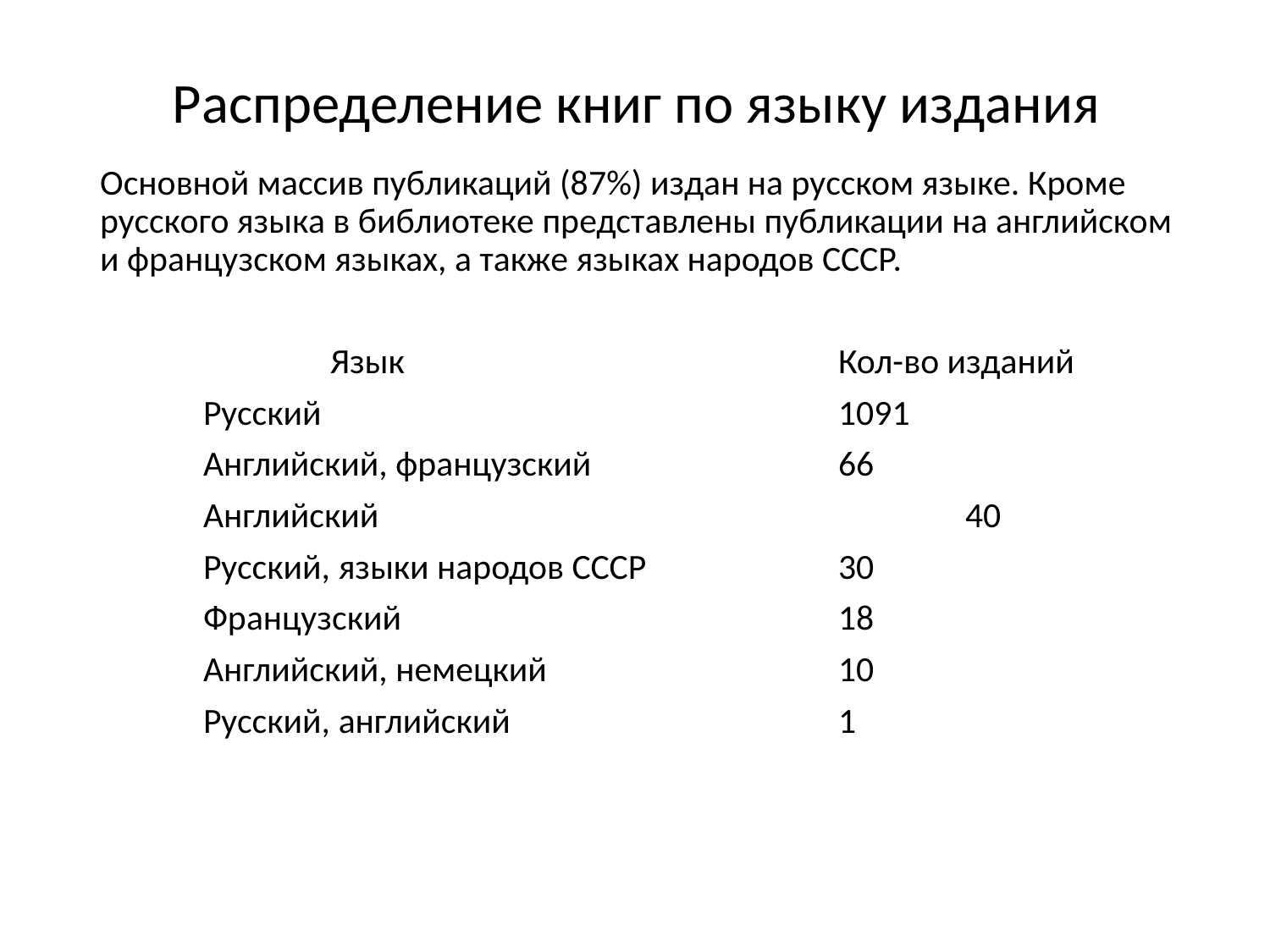

# Распределение книг по языку издания
	Основной массив публикаций (87%) издан на русском языке. Кроме русского языка в библиотеке представлены публикации на английском и французском языках, а также языках народов СССР.

		Язык				Кол-во изданий
 	Русский					1091
	Английский, французский		66
 	Английский					40
	Русский, языки народов СССР		30
	Французский				18
	Английский, немецкий			10
	Русский, английский			1